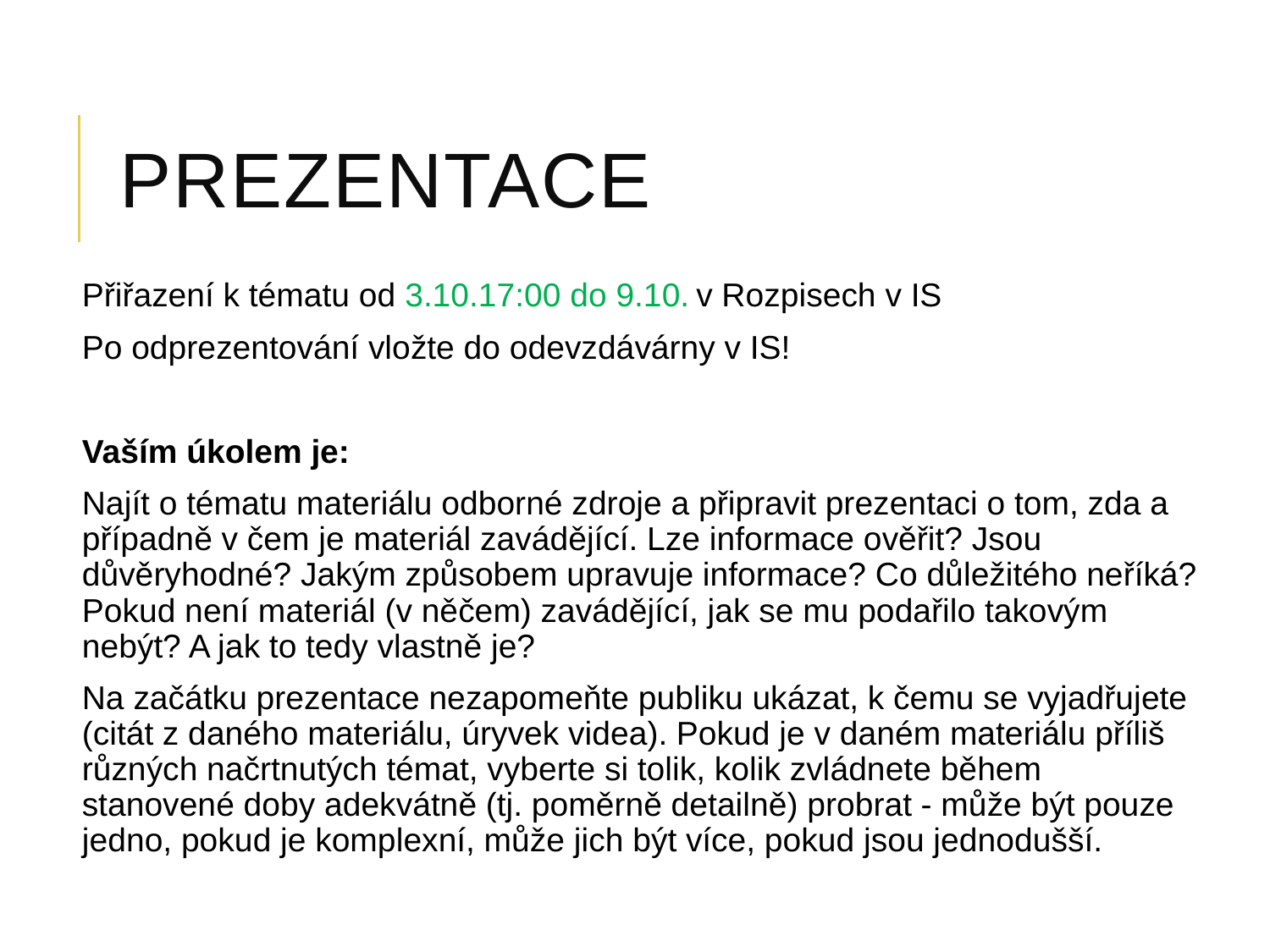

# Prezentace

Přiřazení k tématu od 3.10.17:00 do 9.10. v Rozpisech v IS
Po odprezentování vložte do odevzdávárny v IS!

Vaším úkolem je:
Najít o tématu materiálu odborné zdroje a připravit prezentaci o tom, zda a případně v čem je materiál zavádějící. Lze informace ověřit? Jsou důvěryhodné? Jakým způsobem upravuje informace? Co důležitého neříká? Pokud není materiál (v něčem) zavádějící, jak se mu podařilo takovým nebýt? A jak to tedy vlastně je?
Na začátku prezentace nezapomeňte publiku ukázat, k čemu se vyjadřujete (citát z daného materiálu, úryvek videa). Pokud je v daném materiálu příliš různých načrtnutých témat, vyberte si tolik, kolik zvládnete během stanovené doby adekvátně (tj. poměrně detailně) probrat - může být pouze jedno, pokud je komplexní, může jich být více, pokud jsou jednodušší.